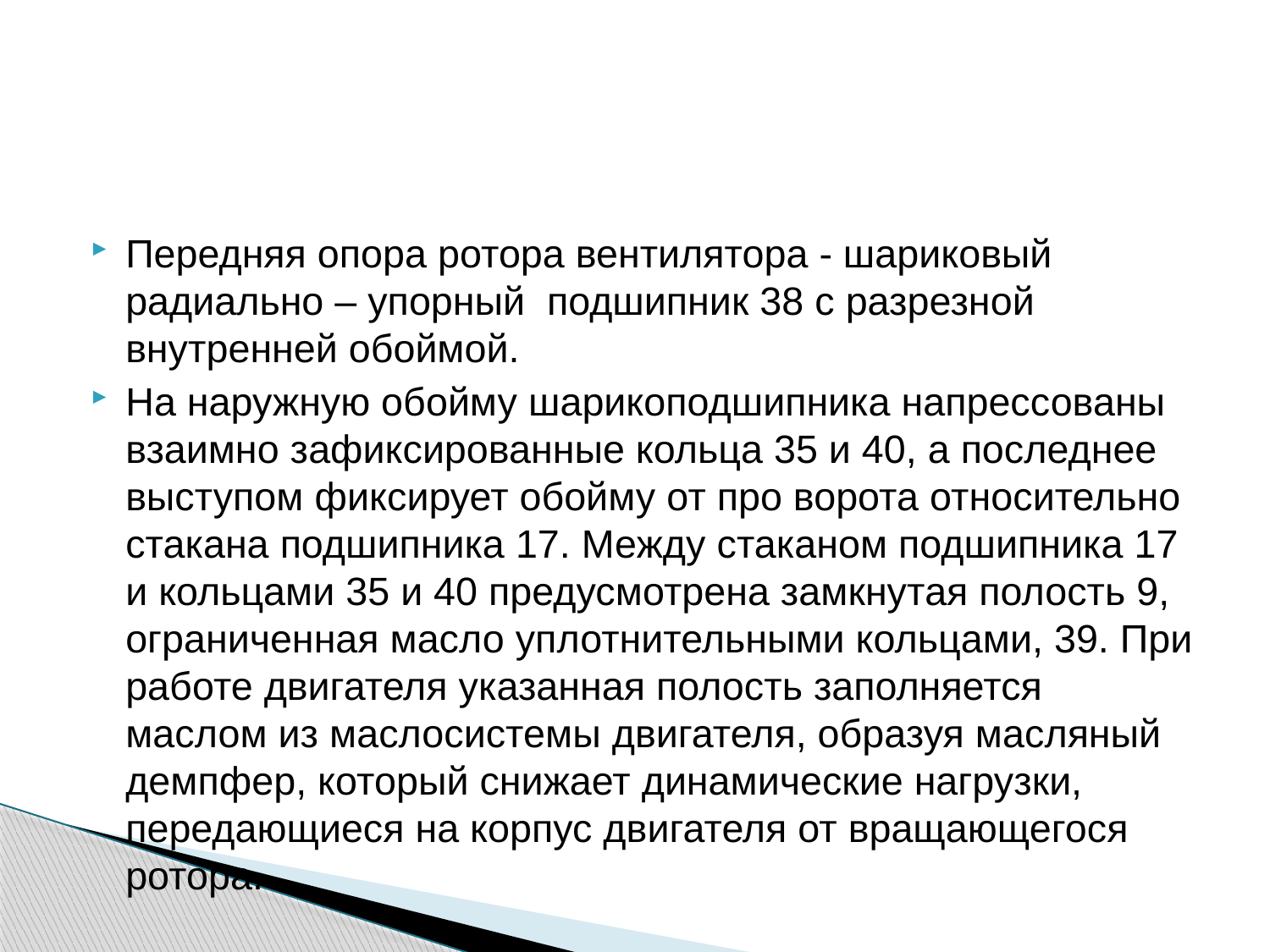

#
Передняя опора ротора вентилятора - шариковый радиально – упорный  подшипник 38 с разрезной внутренней обоймой.
На наружную обойму шарикоподшипника напрессованы взаимно зафиксированные кольца 35 и 40, а последнее выступом фиксирует обойму от про ворота относительно стакана подшипника 17. Между стаканом подшипника 17 и кольцами 35 и 40 предусмотрена замкнутая полость 9, ограниченная масло уплотнительными кольцами, 39. При работе двигателя указанная полость заполняется маслом из маслосистемы двигателя, образуя масляный демпфер, который снижает динамические нагрузки, передающиеся на корпус двигателя от вращающегося ротора.